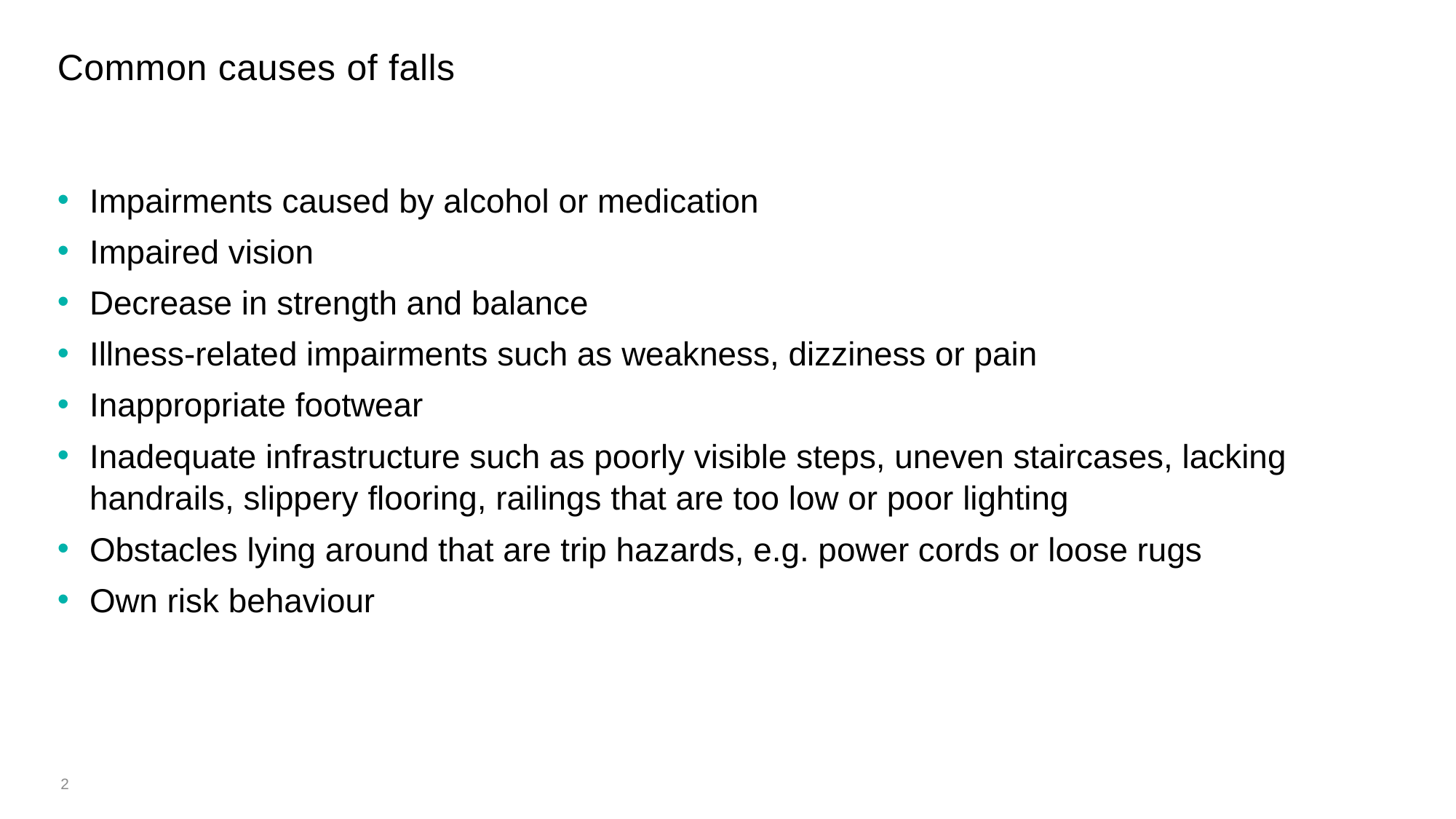

# Common causes of falls
Impairments caused by alcohol or medication
Impaired vision
Decrease in strength and balance
Illness-related impairments such as weakness, dizziness or pain
Inappropriate footwear
Inadequate infrastructure such as poorly visible steps, uneven staircases, lacking handrails, slippery flooring, railings that are too low or poor lighting
Obstacles lying around that are trip hazards, e.g. power cords or loose rugs
Own risk behaviour
2